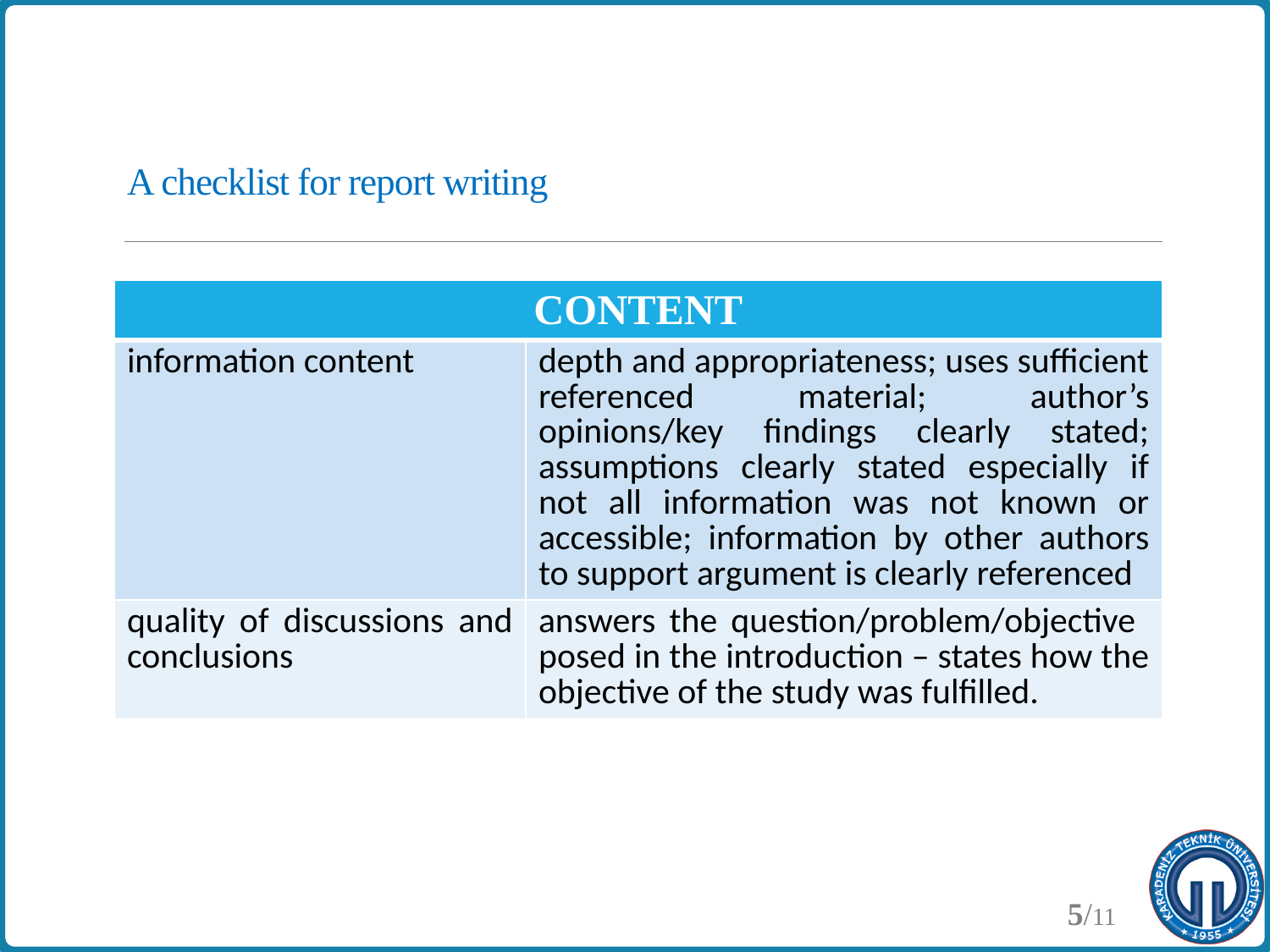

# A checklist for report writing

| CONTENT |  |
| --- | --- |
| information content | depth and appropriateness; uses sufficient referenced material; author’s opinions/key findings clearly stated; assumptions clearly stated especially if not all information was not known or accessible; information by other authors to support argument is clearly referenced |
| quality of discussions and conclusions | answers the question/problem/objective posed in the introduction – states how the objective of the study was fulfilled. |

5/11